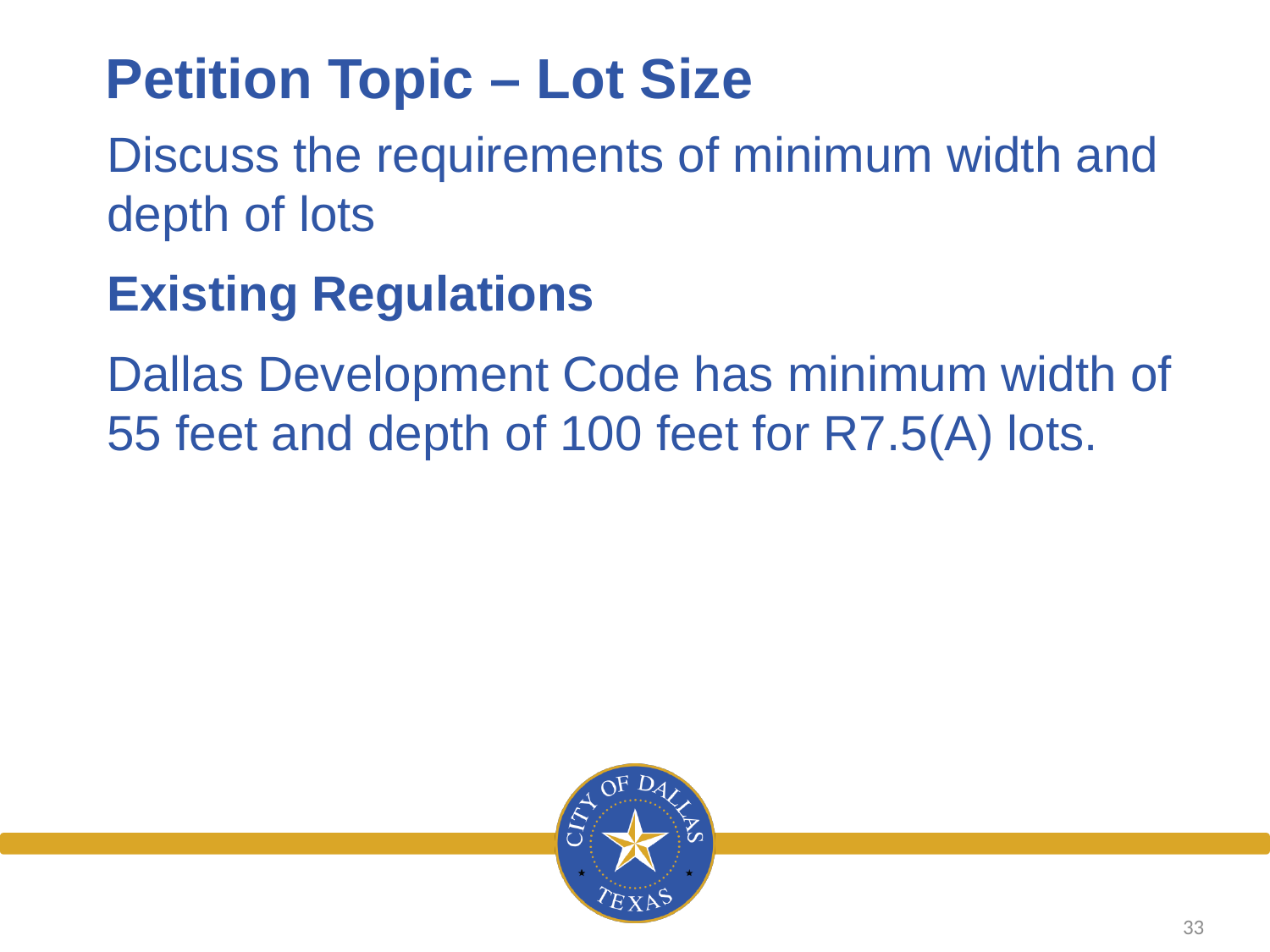

# Petition Topic – Lot Size
Discuss the requirements of minimum width and depth of lots
Existing Regulations
Dallas Development Code has minimum width of 55 feet and depth of 100 feet for R7.5(A) lots.
33